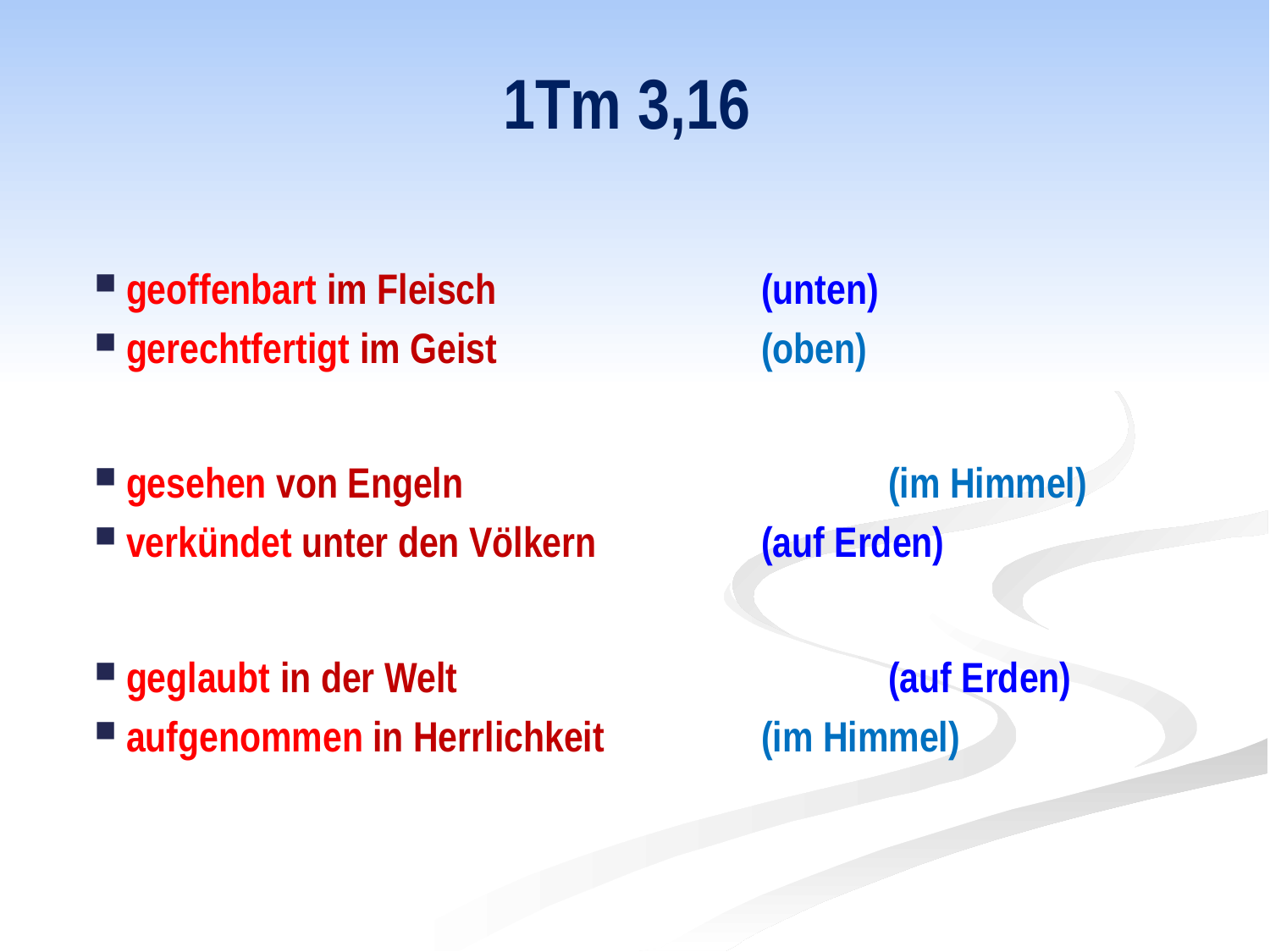

# 1Tm 3,16

geoffenbart im Fleisch 			(unten)
gerechtfertigt im Geist 			(oben)

gesehen von Engeln 				(im Himmel)
verkündet unter den Völkern 		(auf Erden)

geglaubt in der Welt 				(auf Erden)
aufgenommen in Herrlichkeit 		(im Himmel)